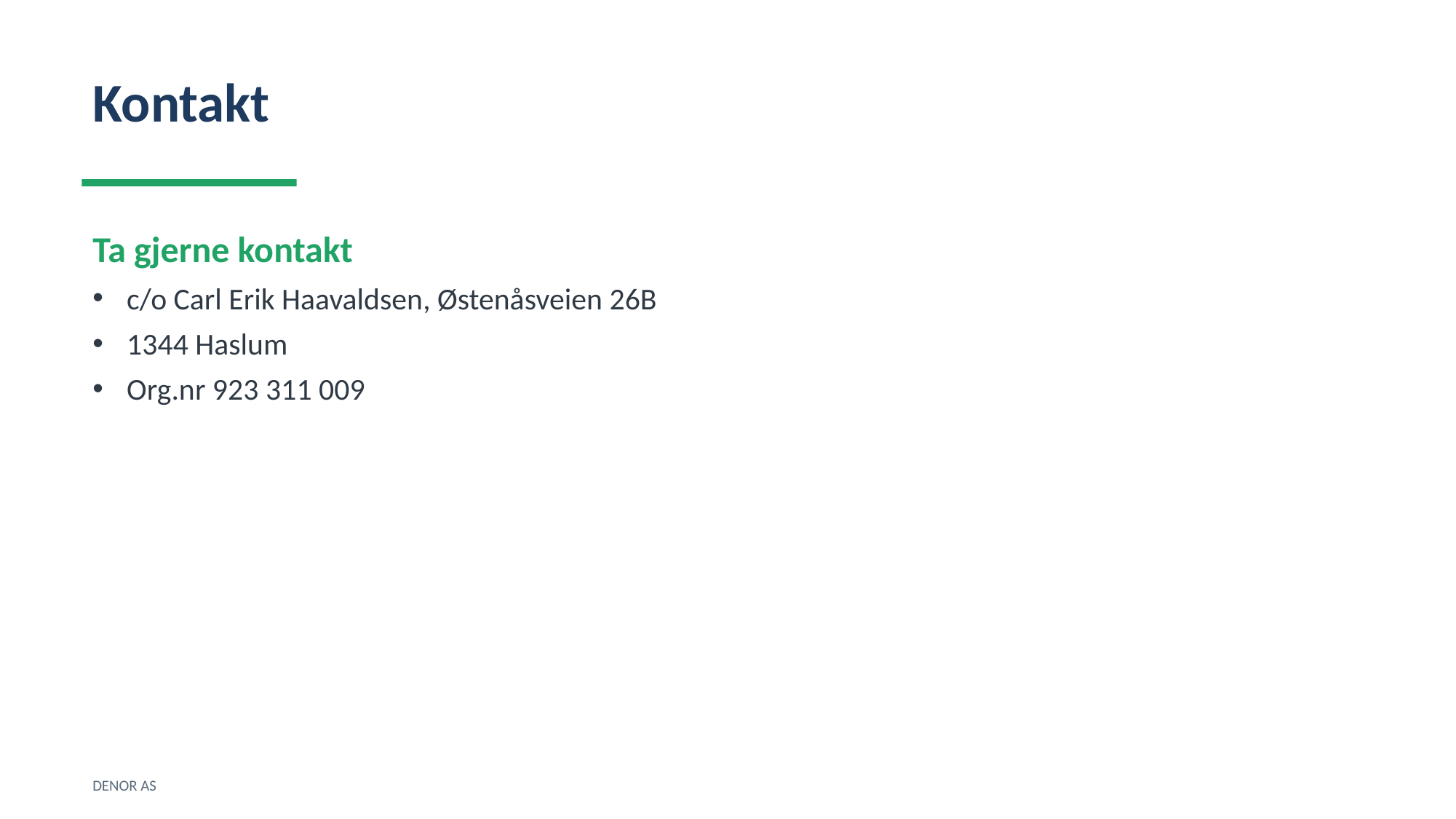

Kontakt

Ta gjerne kontakt
c/o Carl Erik Haavaldsen, Østenåsveien 26B
1344 Haslum
Org.nr 923 311 009
DENOR AS